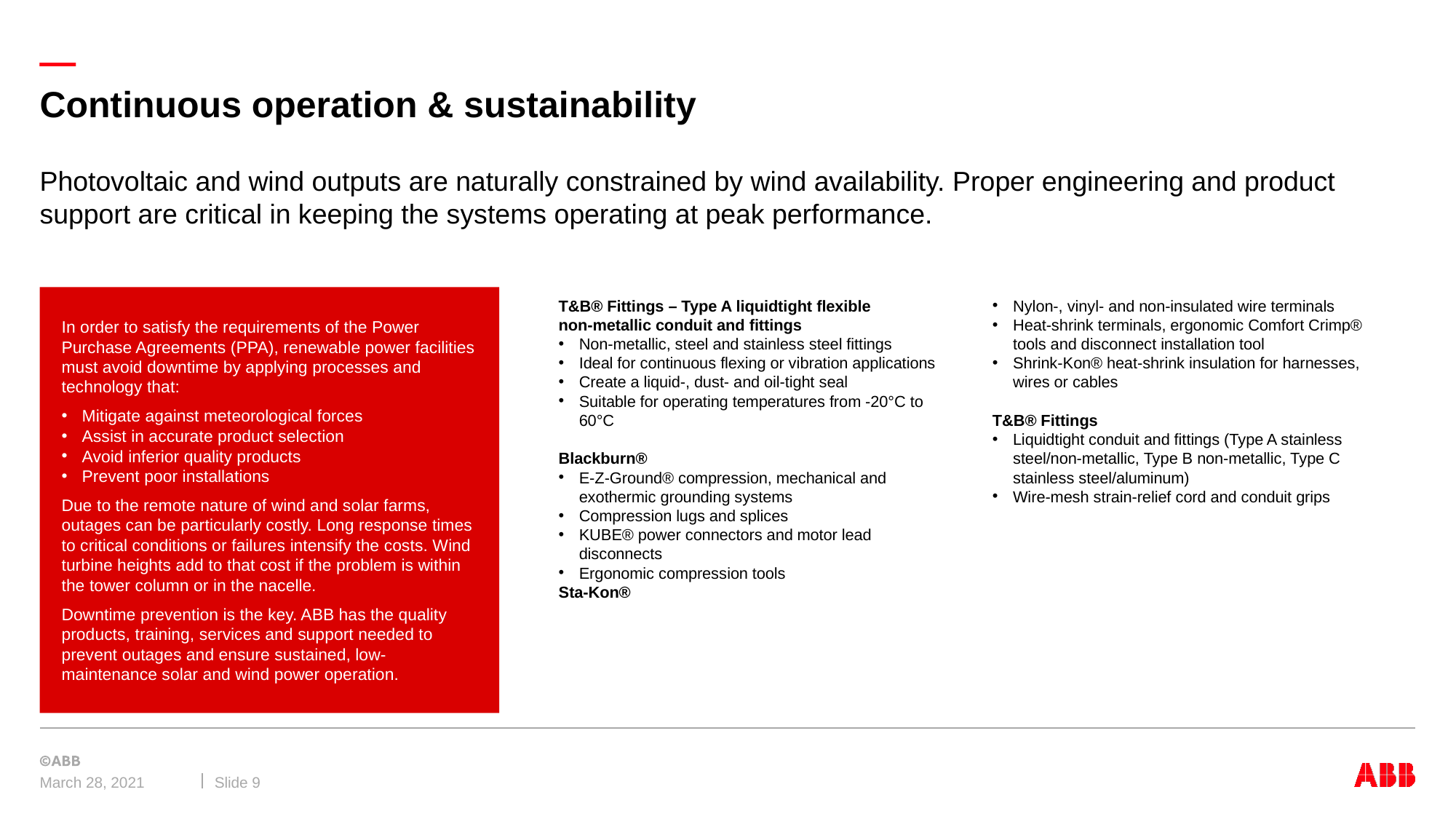

# Continuous operation & sustainability
Photovoltaic and wind outputs are naturally constrained by wind availability. Proper engineering and product support are critical in keeping the systems operating at peak performance.
In order to satisfy the requirements of the Power Purchase Agreements (PPA), renewable power facilities must avoid downtime by applying processes and technology that:
Mitigate against meteorological forces
Assist in accurate product selection
Avoid inferior quality products
Prevent poor installations
Due to the remote nature of wind and solar farms, outages can be particularly costly. Long response times to critical conditions or failures intensify the costs. Wind turbine heights add to that cost if the problem is within the tower column or in the nacelle.
Downtime prevention is the key. ABB has the quality products, training, services and support needed to prevent outages and ensure sustained, low-maintenance solar and wind power operation.
T&B® Fittings – Type A liquidtight flexible
non-metallic conduit and fittings
Non-metallic, steel and stainless steel fittings
Ideal for continuous flexing or vibration applications
Create a liquid-, dust- and oil-tight seal
Suitable for operating temperatures from -20°C to 60°C

Blackburn®
E-Z-Ground® compression, mechanical and exothermic grounding systems
Compression lugs and splices
KUBE® power connectors and motor lead disconnects
Ergonomic compression tools
Sta-Kon®
Nylon-, vinyl- and non-insulated wire terminals
Heat-shrink terminals, ergonomic Comfort Crimp® tools and disconnect installation tool
Shrink-Kon® heat-shrink insulation for harnesses, wires or cables

T&B® Fittings
Liquidtight conduit and fittings (Type A stainless steel/non-metallic, Type B non-metallic, Type C stainless steel/aluminum)
Wire-mesh strain-relief cord and conduit grips
Slide 9
March 28, 2021